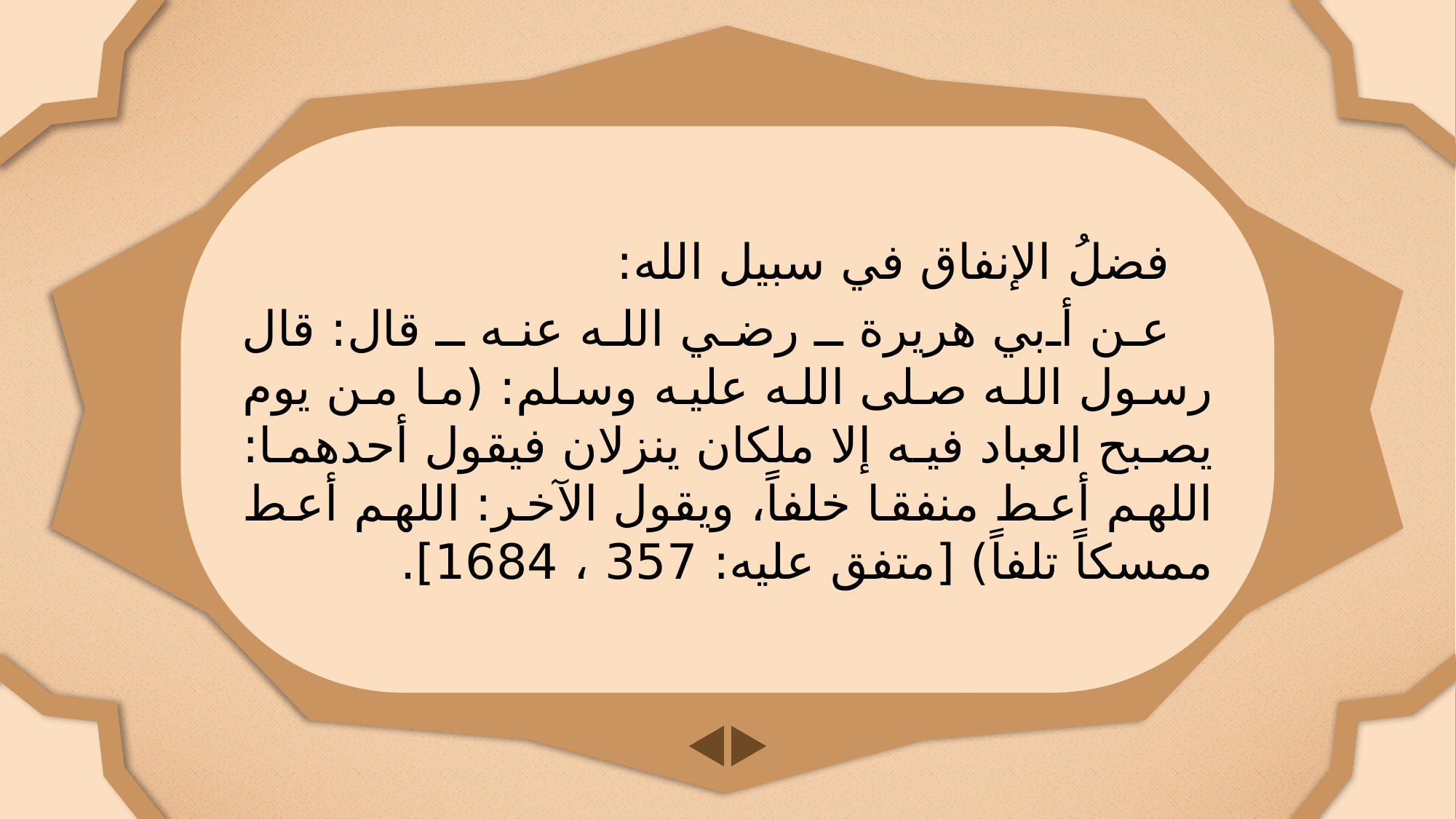

فضلُ الإنفاق في سبيل الله:
عن أبي هريرة ـ رضي الله عنه ـ قال: قال رسول الله صلى الله عليه وسلم: (ما من يوم يصبح العباد فيه إلا ملكان ينزلان فيقول أحدهما: اللهم أعط منفقا خلفاً، ويقول الآخر: اللهم أعط ممسكاً تلفاً) [متفق عليه: 357 ، 1684].